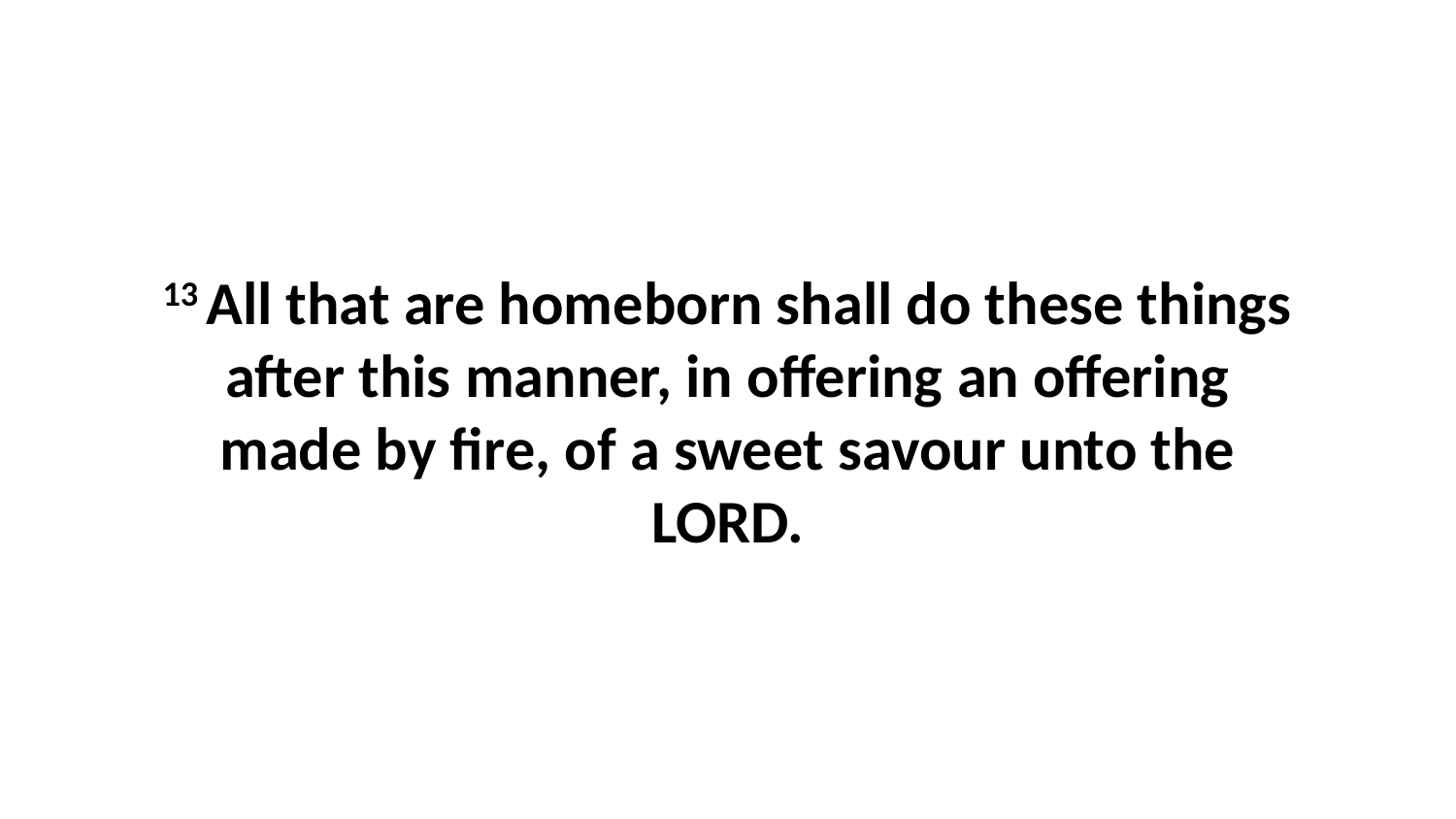

13 All that are homeborn shall do these things after this manner, in offering an offering made by fire, of a sweet savour unto the LORD.